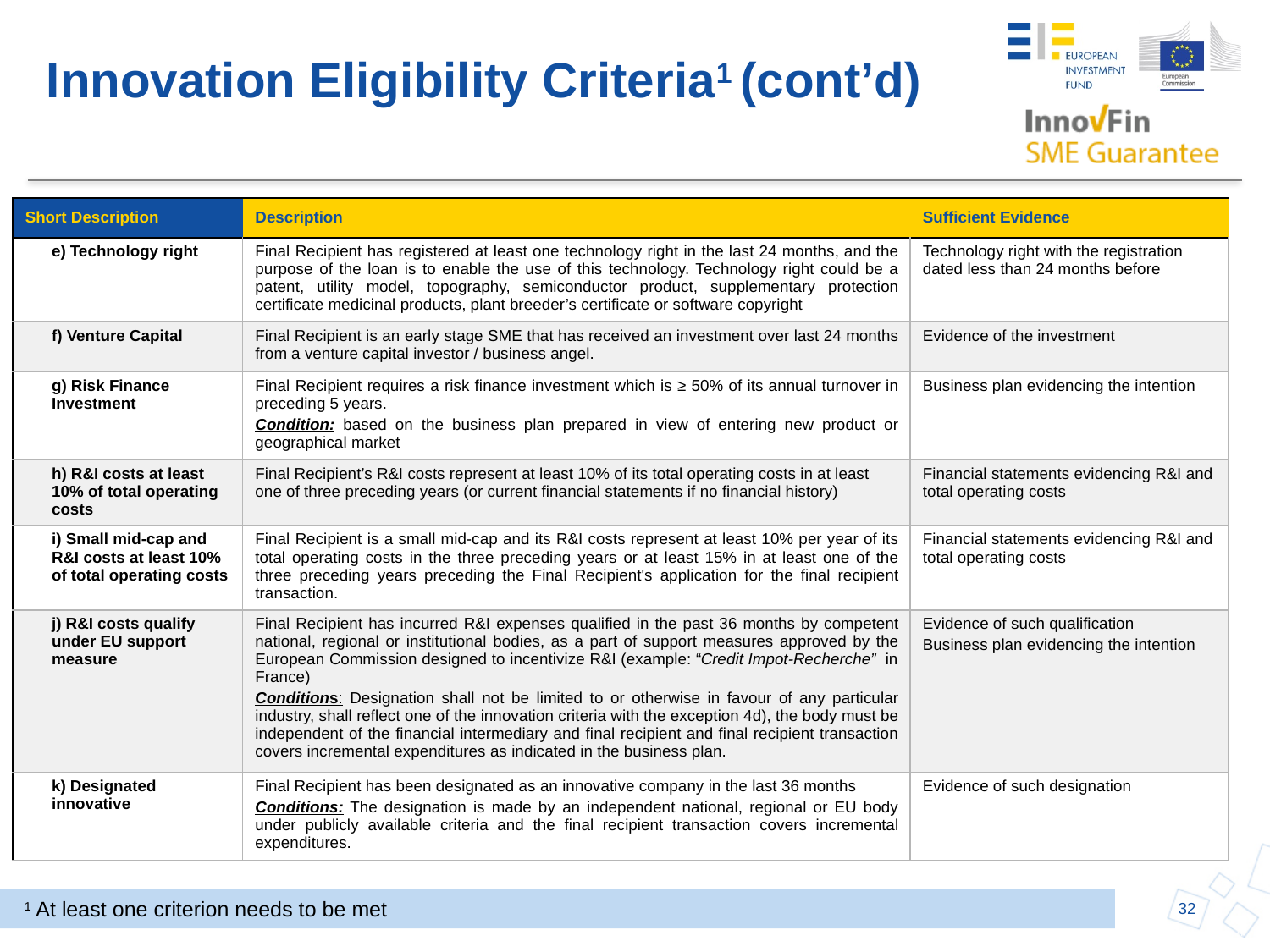

Innovation Eligibility Criteria1 (cont’d)
| Short Description | Description | Sufficient Evidence |
| --- | --- | --- |
| e) Technology right | Final Recipient has registered at least one technology right in the last 24 months, and the purpose of the loan is to enable the use of this technology. Technology right could be a patent, utility model, topography, semiconductor product, supplementary protection certificate medicinal products, plant breeder’s certificate or software copyright | Technology right with the registration dated less than 24 months before |
| f) Venture Capital | Final Recipient is an early stage SME that has received an investment over last 24 months from a venture capital investor / business angel. | Evidence of the investment |
| g) Risk Finance Investment | Final Recipient requires a risk finance investment which is ≥ 50% of its annual turnover in preceding 5 years. Condition: based on the business plan prepared in view of entering new product or geographical market | Business plan evidencing the intention |
| h) R&I costs at least 10% of total operating costs | Final Recipient’s R&I costs represent at least 10% of its total operating costs in at least one of three preceding years (or current financial statements if no financial history) | Financial statements evidencing R&I and total operating costs |
| i) Small mid-cap and R&I costs at least 10% of total operating costs | Final Recipient is a small mid-cap and its R&I costs represent at least 10% per year of its total operating costs in the three preceding years or at least 15% in at least one of the three preceding years preceding the Final Recipient's application for the final recipient transaction. | Financial statements evidencing R&I and total operating costs |
| j) R&I costs qualify under EU support measure | Final Recipient has incurred R&I expenses qualified in the past 36 months by competent national, regional or institutional bodies, as a part of support measures approved by the European Commission designed to incentivize R&I (example: “Credit Impot-Recherche” in France) Conditions: Designation shall not be limited to or otherwise in favour of any particular industry, shall reflect one of the innovation criteria with the exception 4d), the body must be independent of the financial intermediary and final recipient and final recipient transaction covers incremental expenditures as indicated in the business plan. | Evidence of such qualification Business plan evidencing the intention |
| k) Designated innovative | Final Recipient has been designated as an innovative company in the last 36 months Conditions: The designation is made by an independent national, regional or EU body under publicly available criteria and the final recipient transaction covers incremental expenditures. | Evidence of such designation |
1 At least one criterion needs to be met
32
4